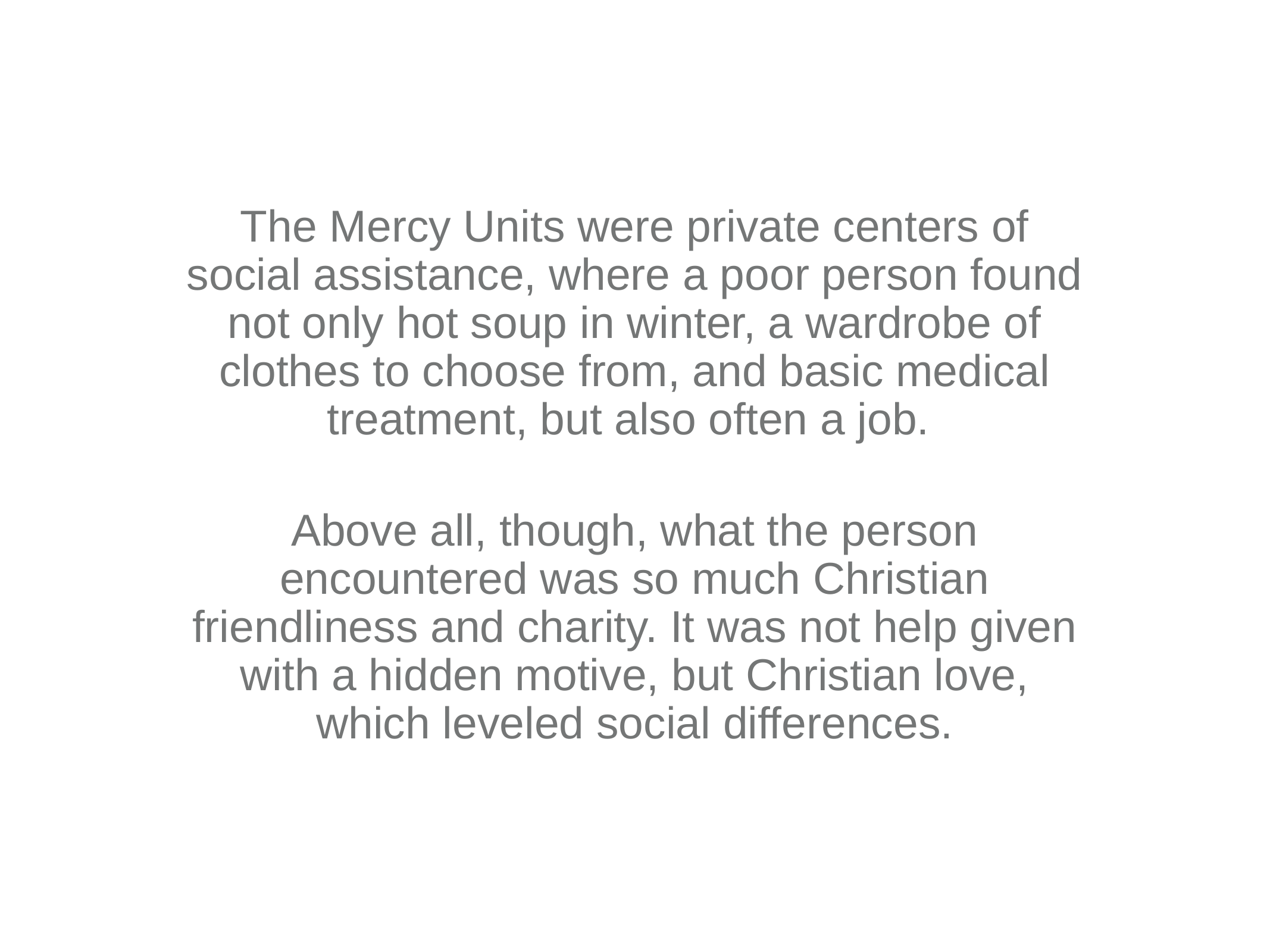

The Mercy Units were private centers of social assistance, where a poor person found not only hot soup in winter, a wardrobe of clothes to choose from, and basic medical treatment, but also often a job.

Above all, though, what the person encountered was so much Christian friendliness and charity. It was not help given with a hidden motive, but Christian love, which leveled social differences.